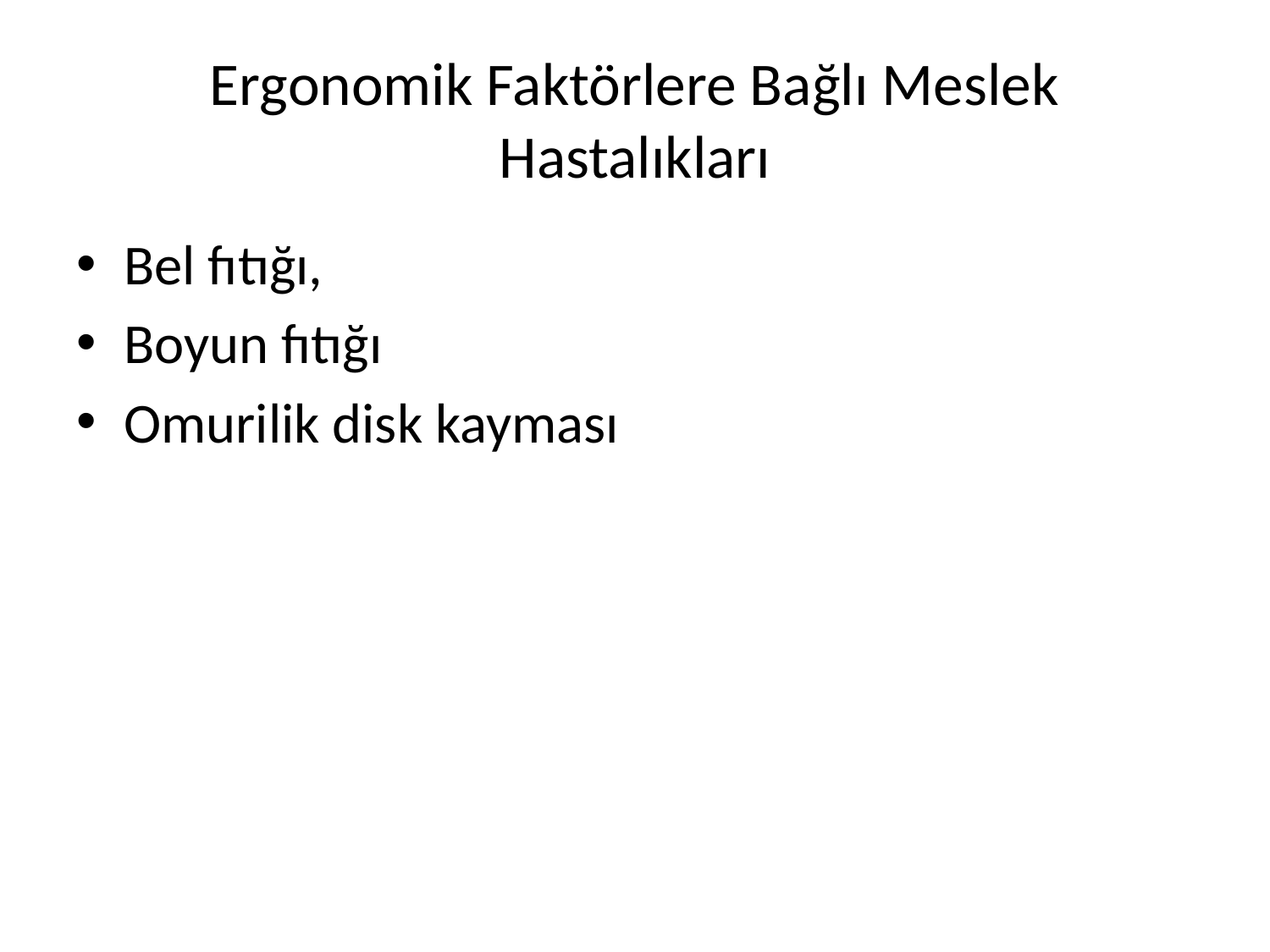

# Ergonomik Faktörlere Bağlı Meslek Hastalıkları
Bel fıtığı,
Boyun fıtığı
Omurilik disk kayması